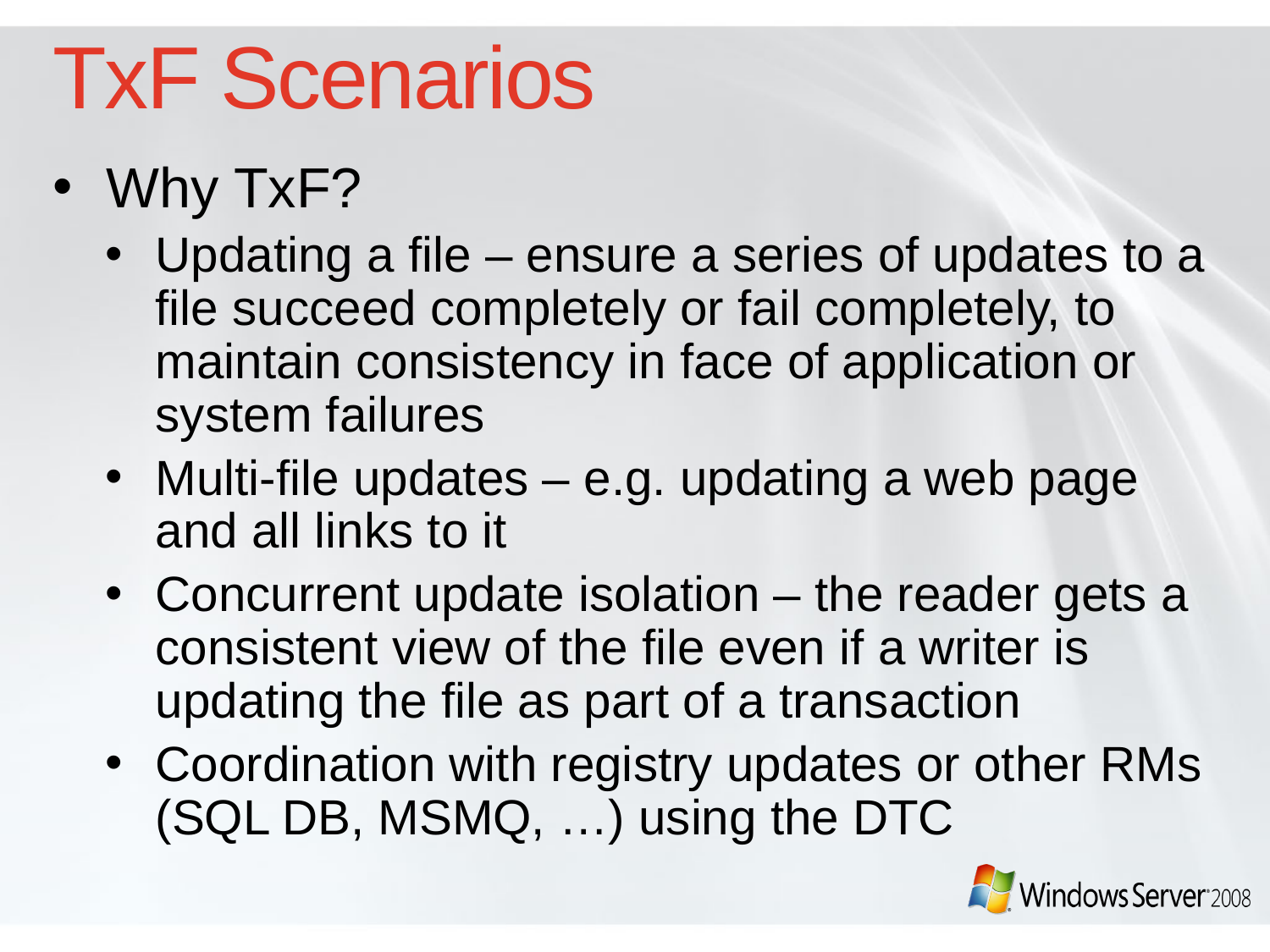

# TxF Scenarios
Why TxF?
Updating a file – ensure a series of updates to a file succeed completely or fail completely, to maintain consistency in face of application or system failures
Multi-file updates – e.g. updating a web page and all links to it
Concurrent update isolation – the reader gets a consistent view of the file even if a writer is updating the file as part of a transaction
Coordination with registry updates or other RMs (SQL DB, MSMQ, …) using the DTC